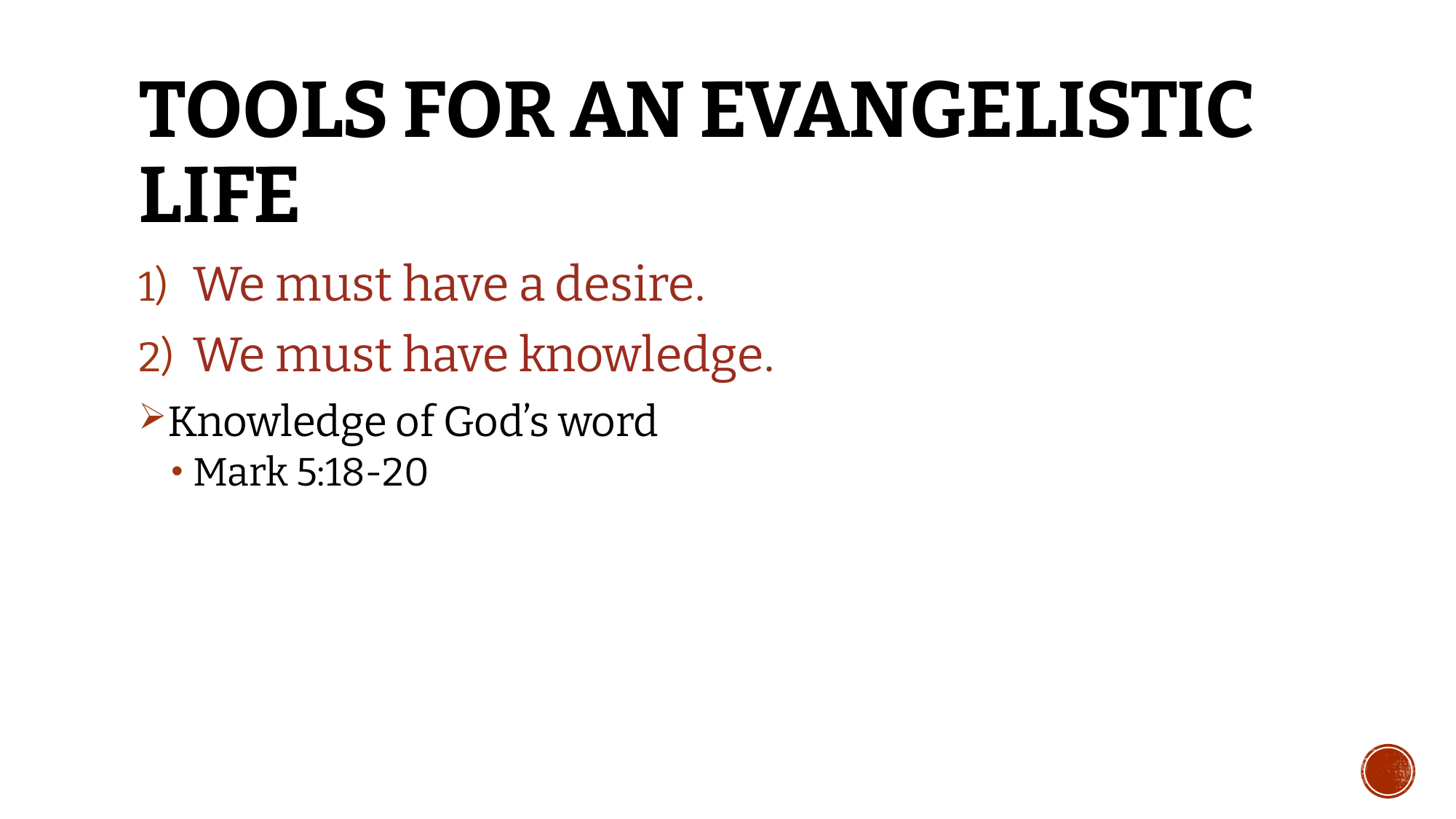

# Tools for AN Evangelistic Life
We must have a desire.
We must have knowledge.
Knowledge of God’s word
Mark 5:18-20